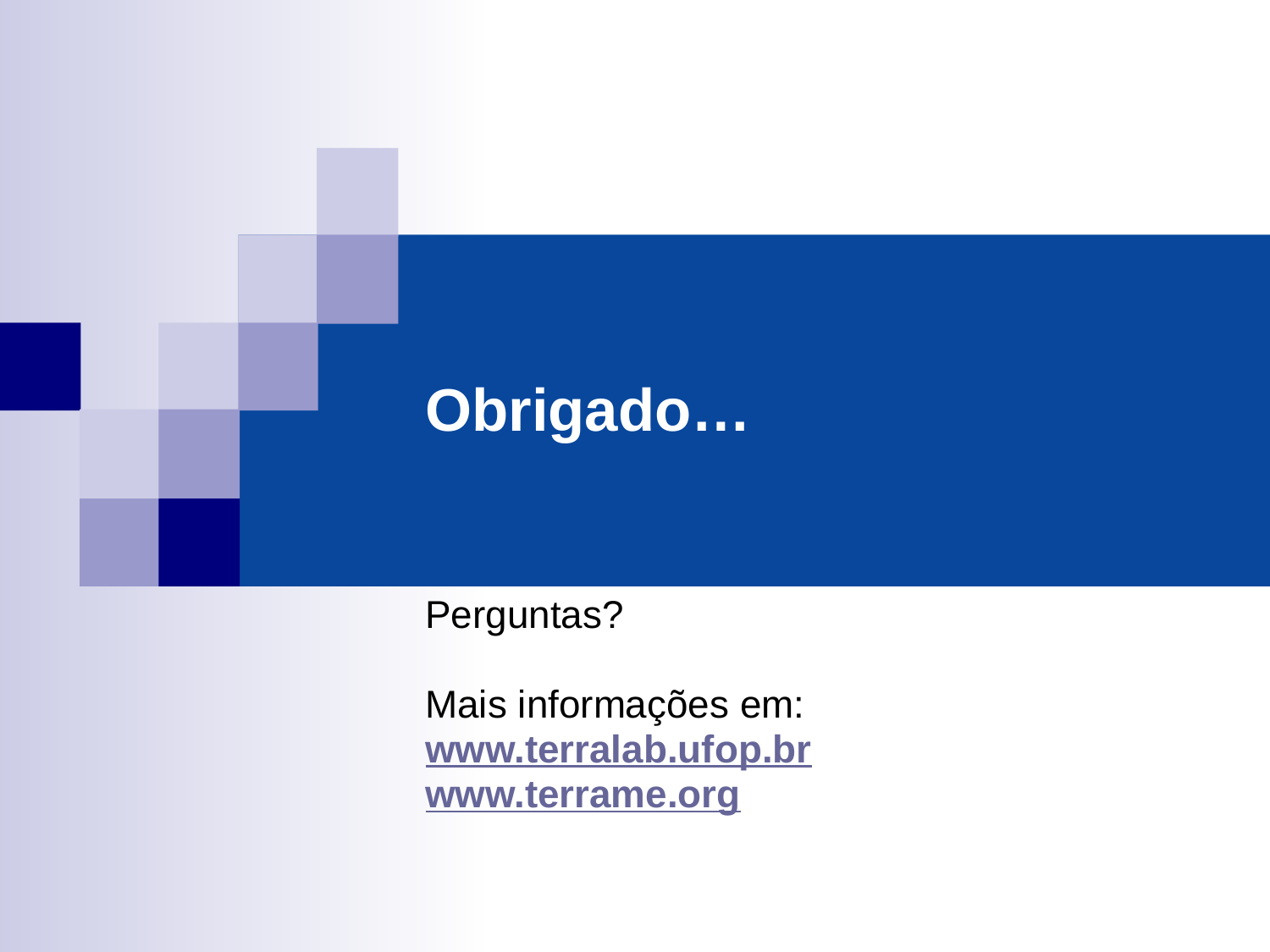

# Obrigado…
Perguntas?

Mais informações em:
www.terralab.ufop.br
www.terrame.org